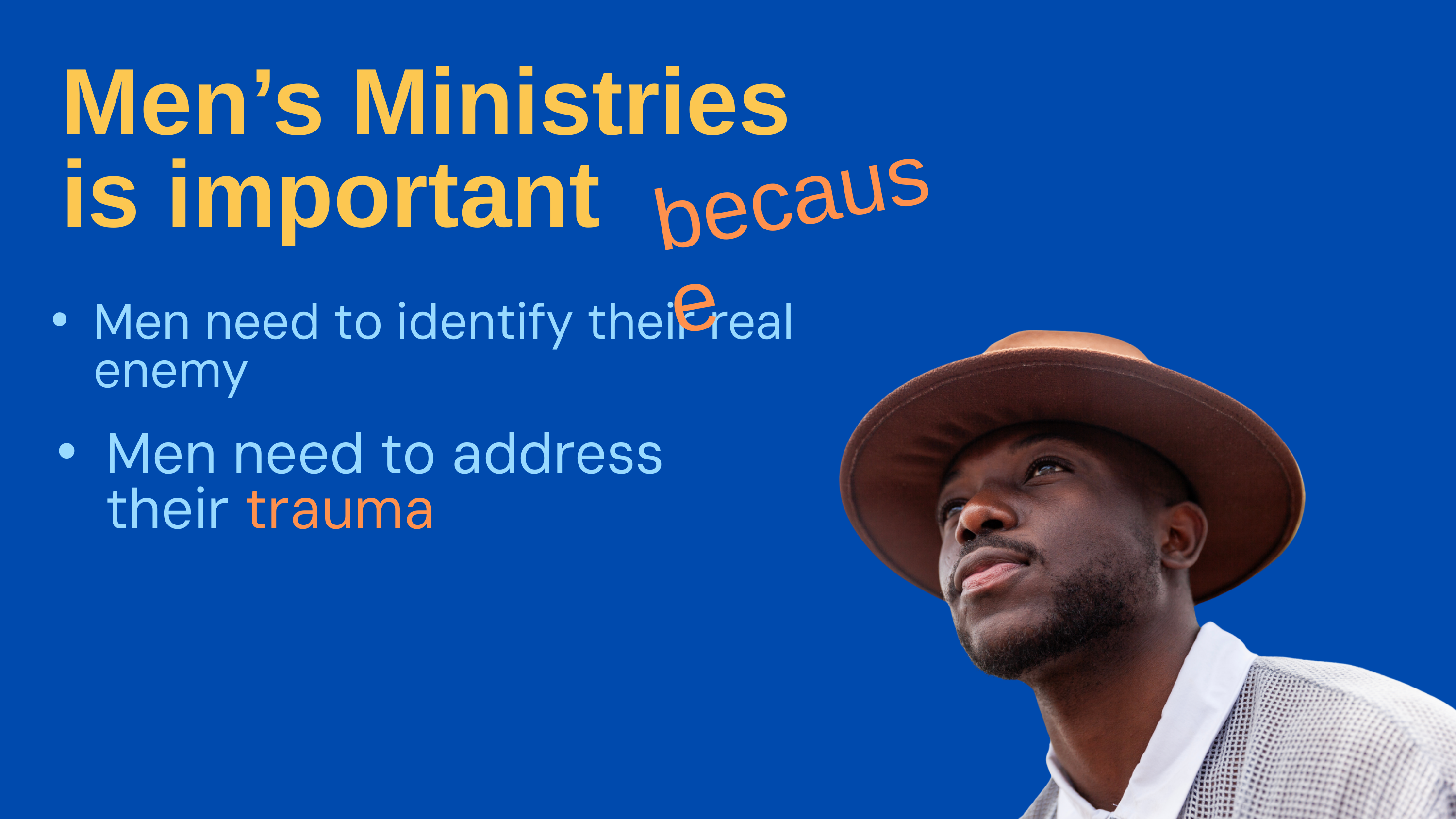

Men’s Ministries
is important

because

Men need to identify their real enemy
Men need to address their trauma